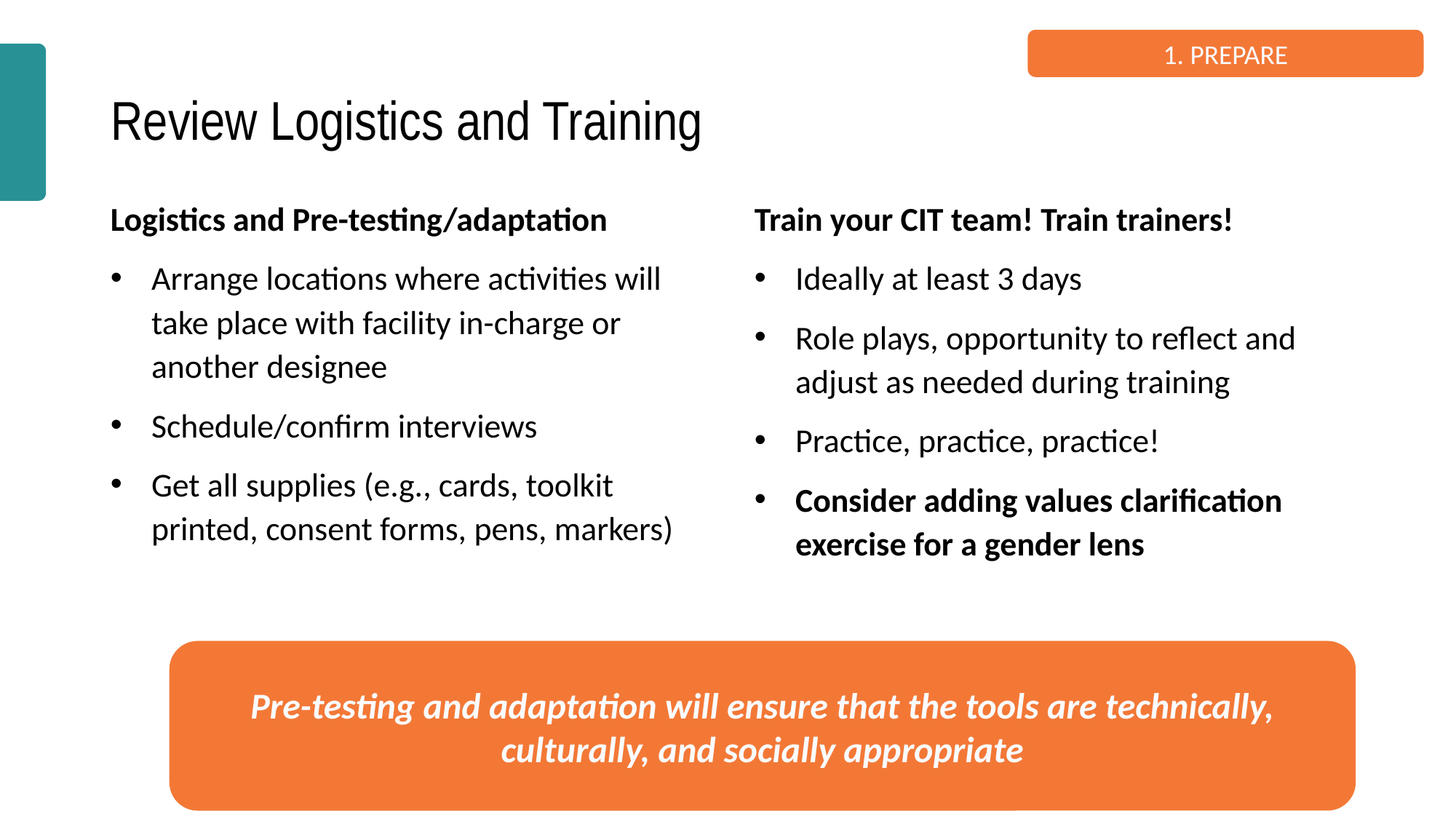

1. PREPARE
# Review Logistics and Training
Train your CIT team! Train trainers!
Ideally at least 3 days
Role plays, opportunity to reflect and adjust as needed during training
Practice, practice, practice!
Consider adding values clarification exercise for a gender lens
Logistics and Pre-testing/adaptation
Arrange locations where activities will take place with facility in-charge or another designee
Schedule/confirm interviews
Get all supplies (e.g., cards, toolkit printed, consent forms, pens, markers)

Pre-testing and adaptation will ensure that the tools are technically, culturally, and socially appropriate
8